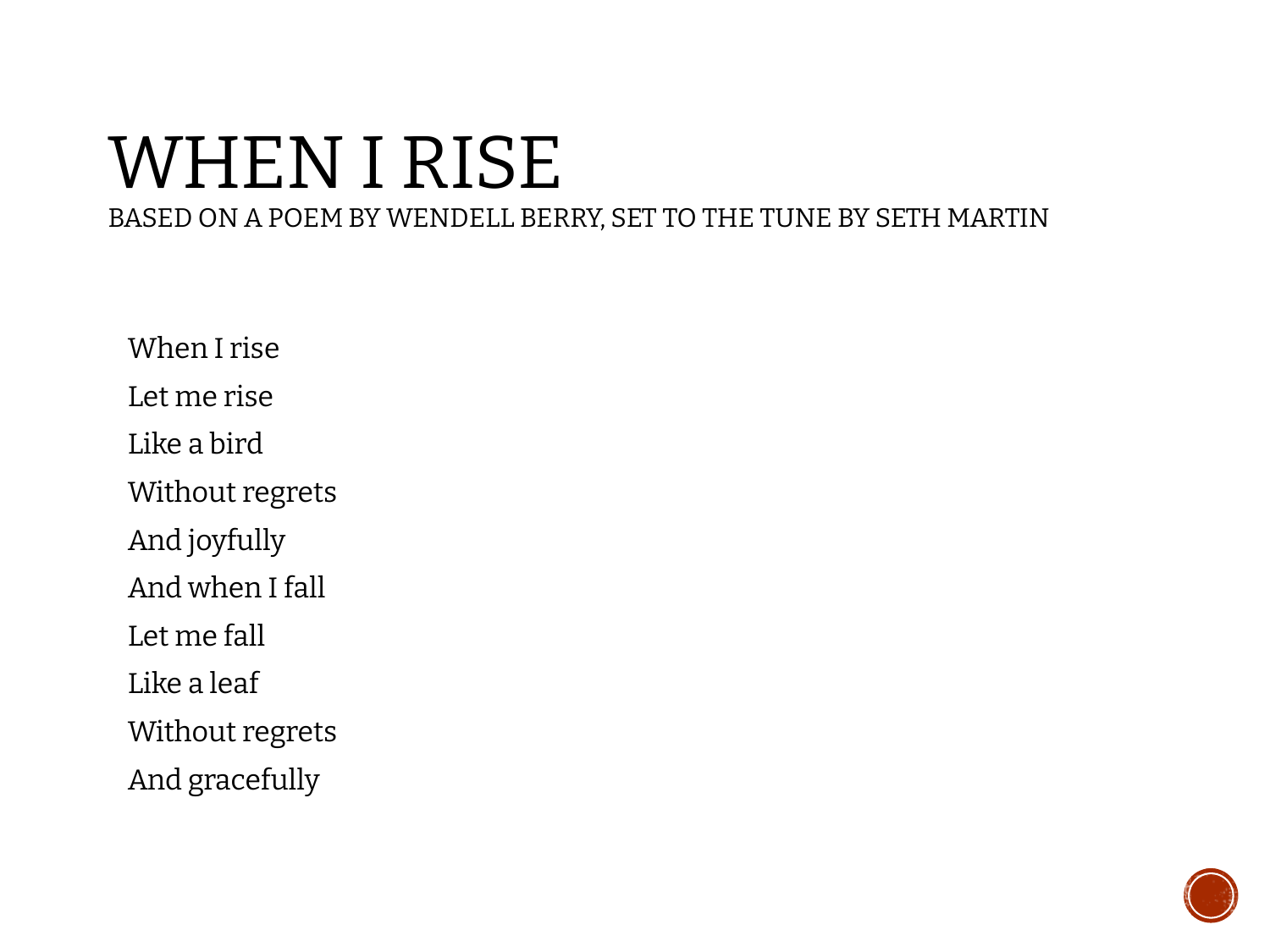

# When I Rise based on a poem by Wendell Berry, set to the tune by Seth Martin
When I rise
Let me rise
Like a bird
Without regrets
And joyfully
And when I fall
Let me fall
Like a leaf
Without regrets
And gracefully